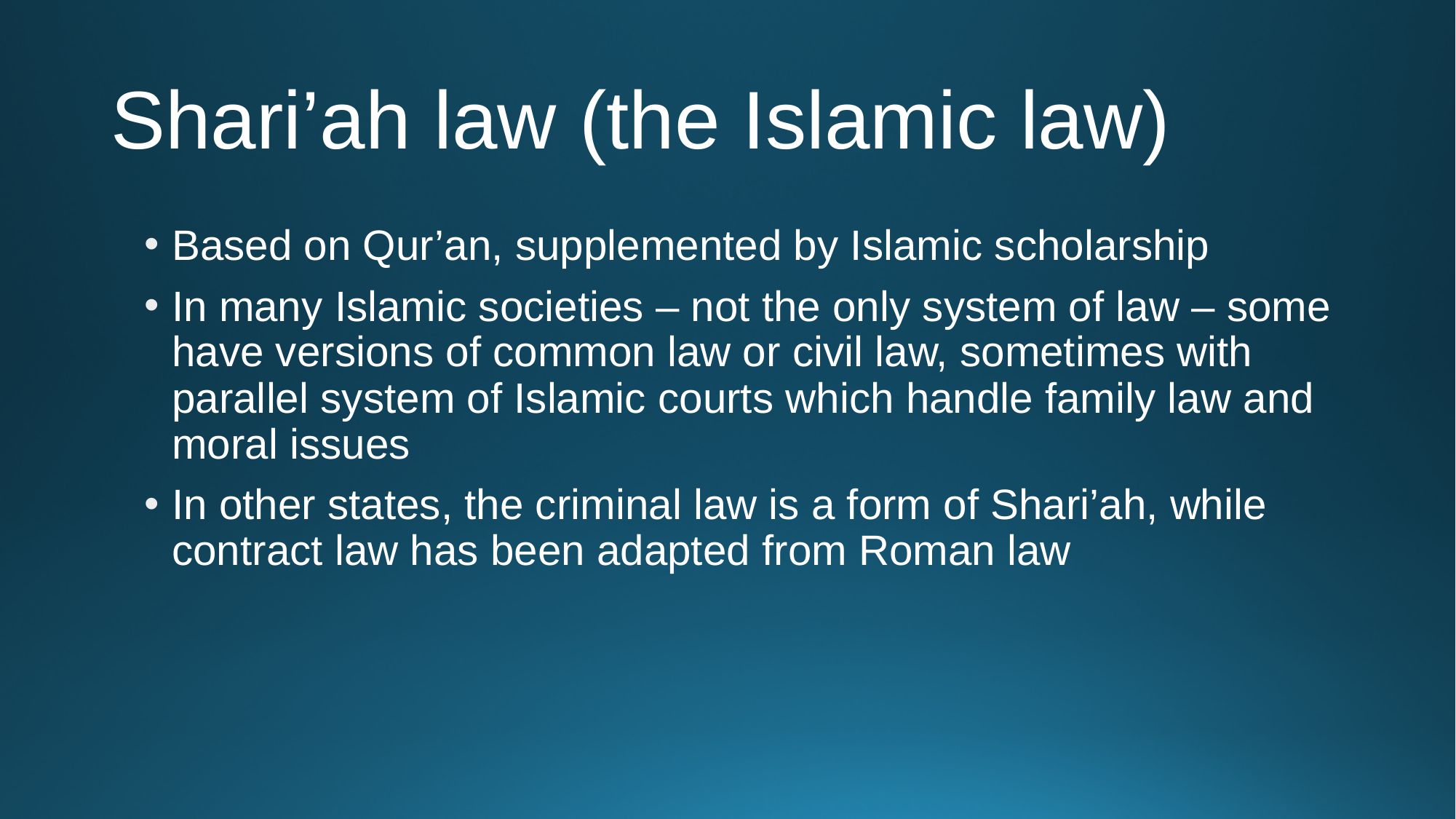

# Shari’ah law (the Islamic law)
Based on Qur’an, supplemented by Islamic scholarship
In many Islamic societies – not the only system of law – some have versions of common law or civil law, sometimes with parallel system of Islamic courts which handle family law and moral issues
In other states, the criminal law is a form of Shari’ah, while contract law has been adapted from Roman law